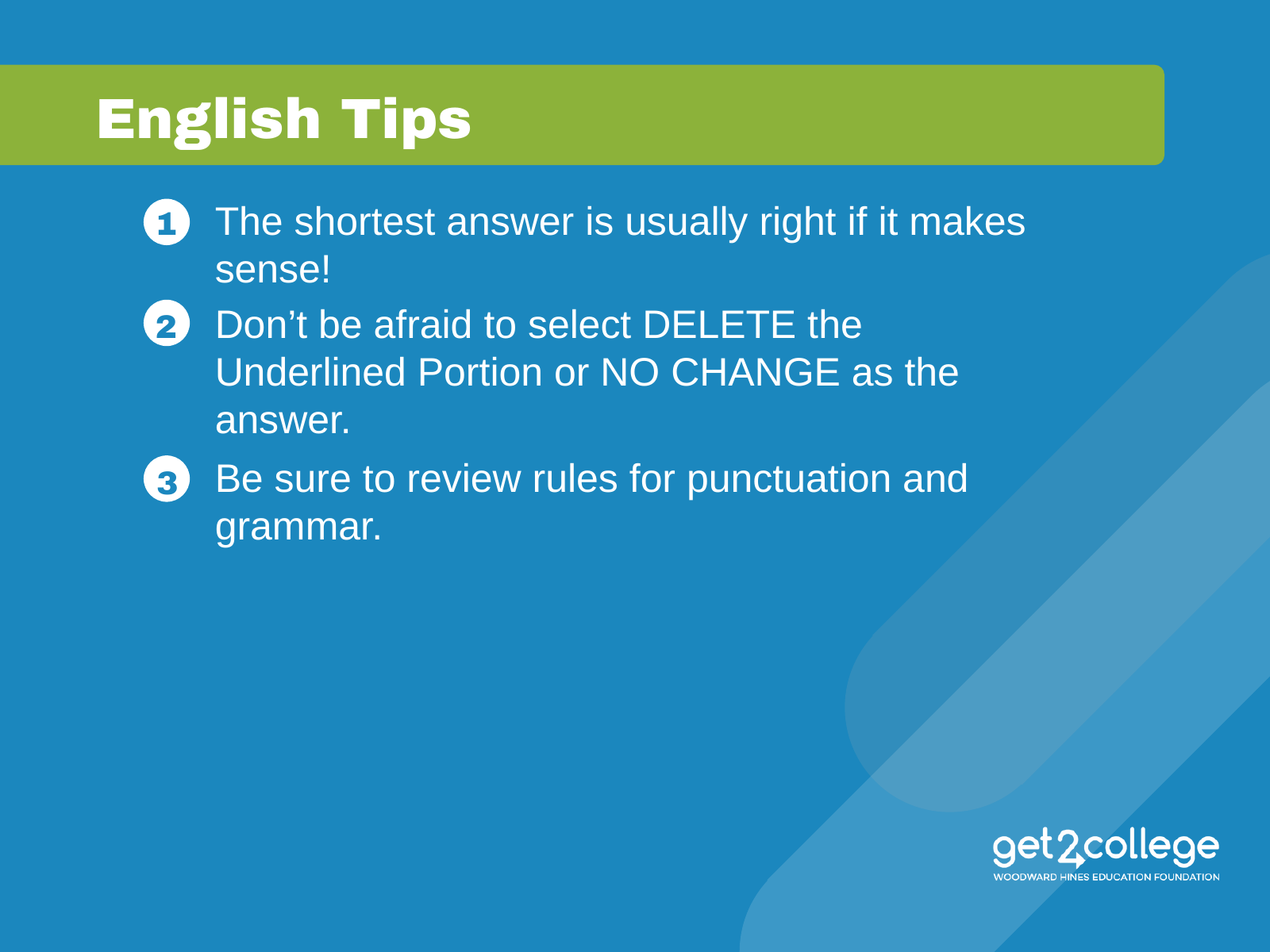

English Tips

The shortest answer is usually right if it makes sense!

1
Don’t be afraid to select DELETE the Underlined Portion or NO CHANGE as the answer.

2
Be sure to review rules for punctuation and grammar.

3